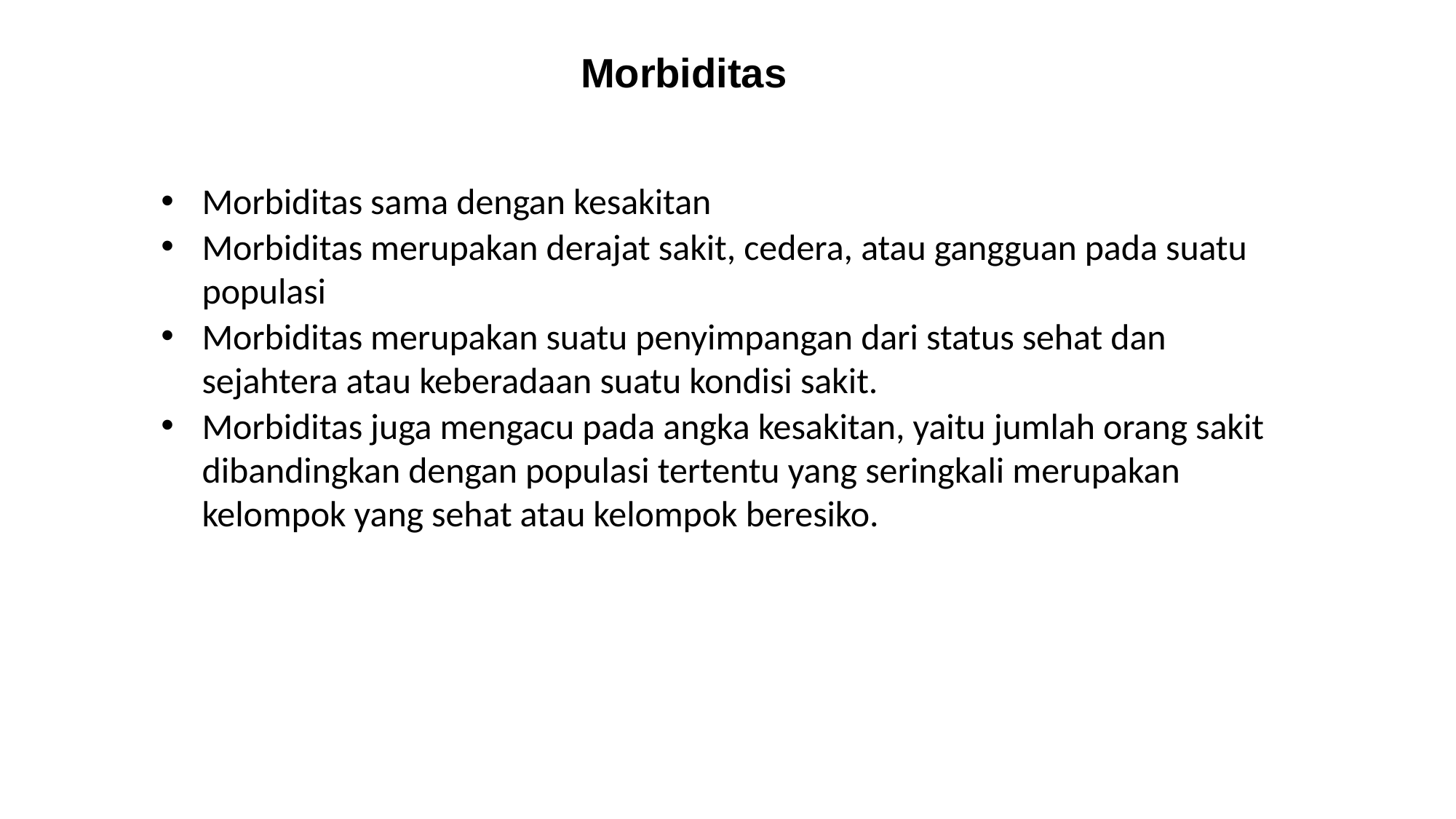

# Morbiditas
Morbiditas sama dengan kesakitan
Morbiditas merupakan derajat sakit, cedera, atau gangguan pada suatu populasi
Morbiditas merupakan suatu penyimpangan dari status sehat dan sejahtera atau keberadaan suatu kondisi sakit.
Morbiditas juga mengacu pada angka kesakitan, yaitu jumlah orang sakit dibandingkan dengan populasi tertentu yang seringkali merupakan kelompok yang sehat atau kelompok beresiko.